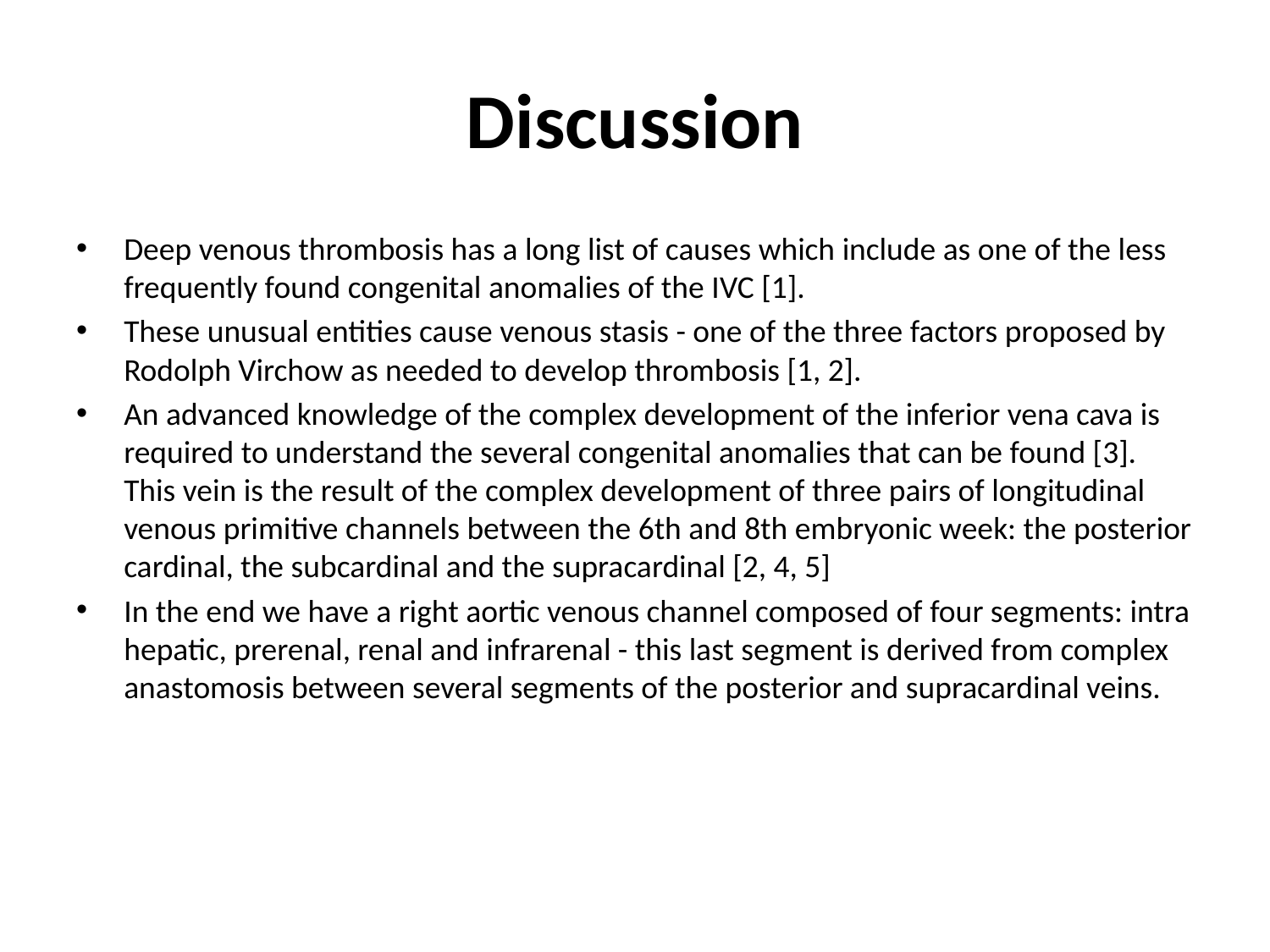

# Discussion
Deep venous thrombosis has a long list of causes which include as one of the less frequently found congenital anomalies of the IVC [1].
These unusual entities cause venous stasis - one of the three factors proposed by Rodolph Virchow as needed to develop thrombosis [1, 2].
An advanced knowledge of the complex development of the inferior vena cava is required to understand the several congenital anomalies that can be found [3]. This vein is the result of the complex development of three pairs of longitudinal venous primitive channels between the 6th and 8th embryonic week: the posterior cardinal, the subcardinal and the supracardinal [2, 4, 5]
In the end we have a right aortic venous channel composed of four segments: intra hepatic, prerenal, renal and infrarenal - this last segment is derived from complex anastomosis between several segments of the posterior and supracardinal veins.